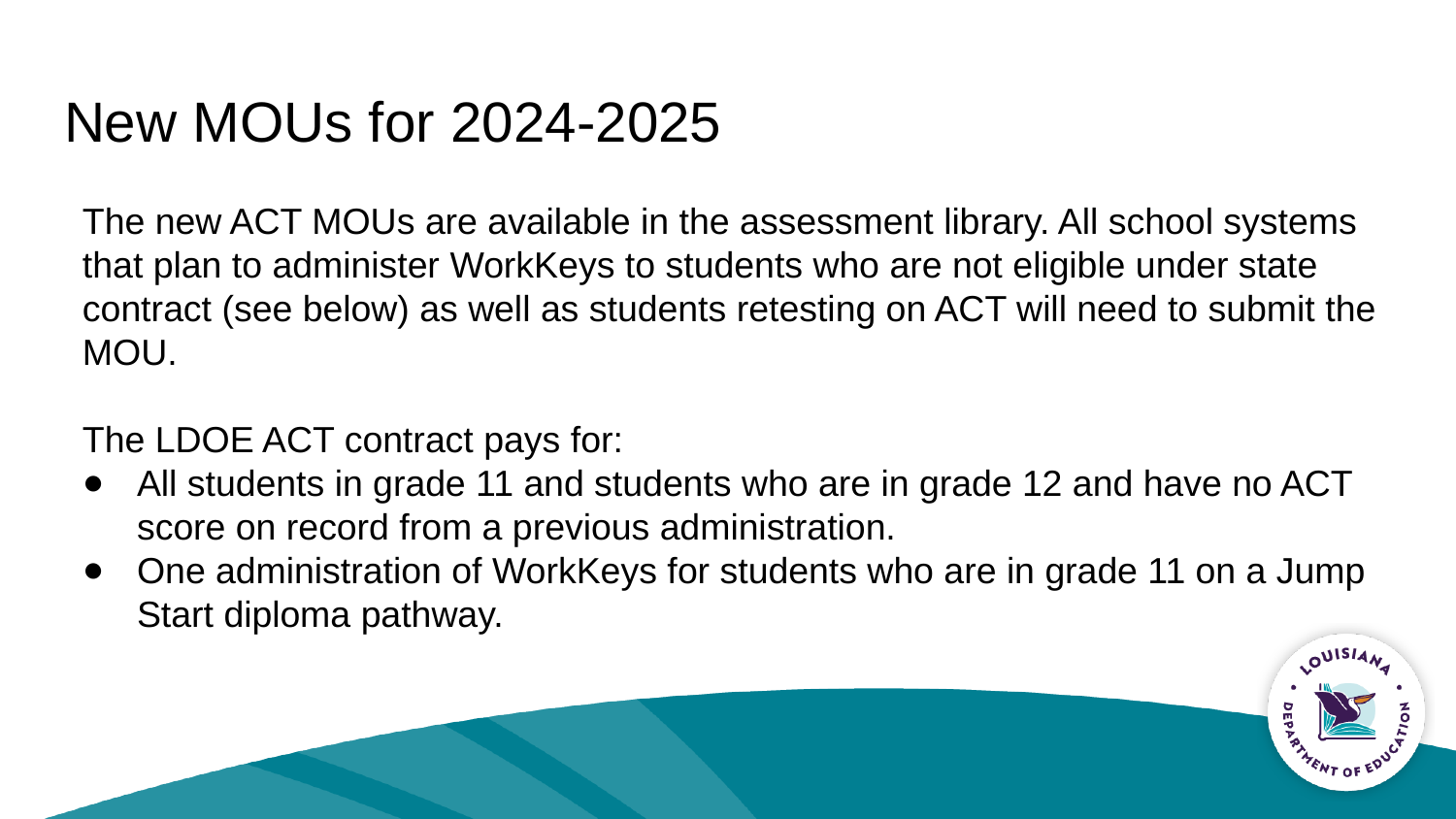

# New MOUs for 2024-2025
The new ACT MOUs are available in the assessment library. All school systems that plan to administer WorkKeys to students who are not eligible under state contract (see below) as well as students retesting on ACT will need to submit the MOU.

The LDOE ACT contract pays for:
All students in grade 11 and students who are in grade 12 and have no ACT score on record from a previous administration.
One administration of WorkKeys for students who are in grade 11 on a Jump Start diploma pathway.